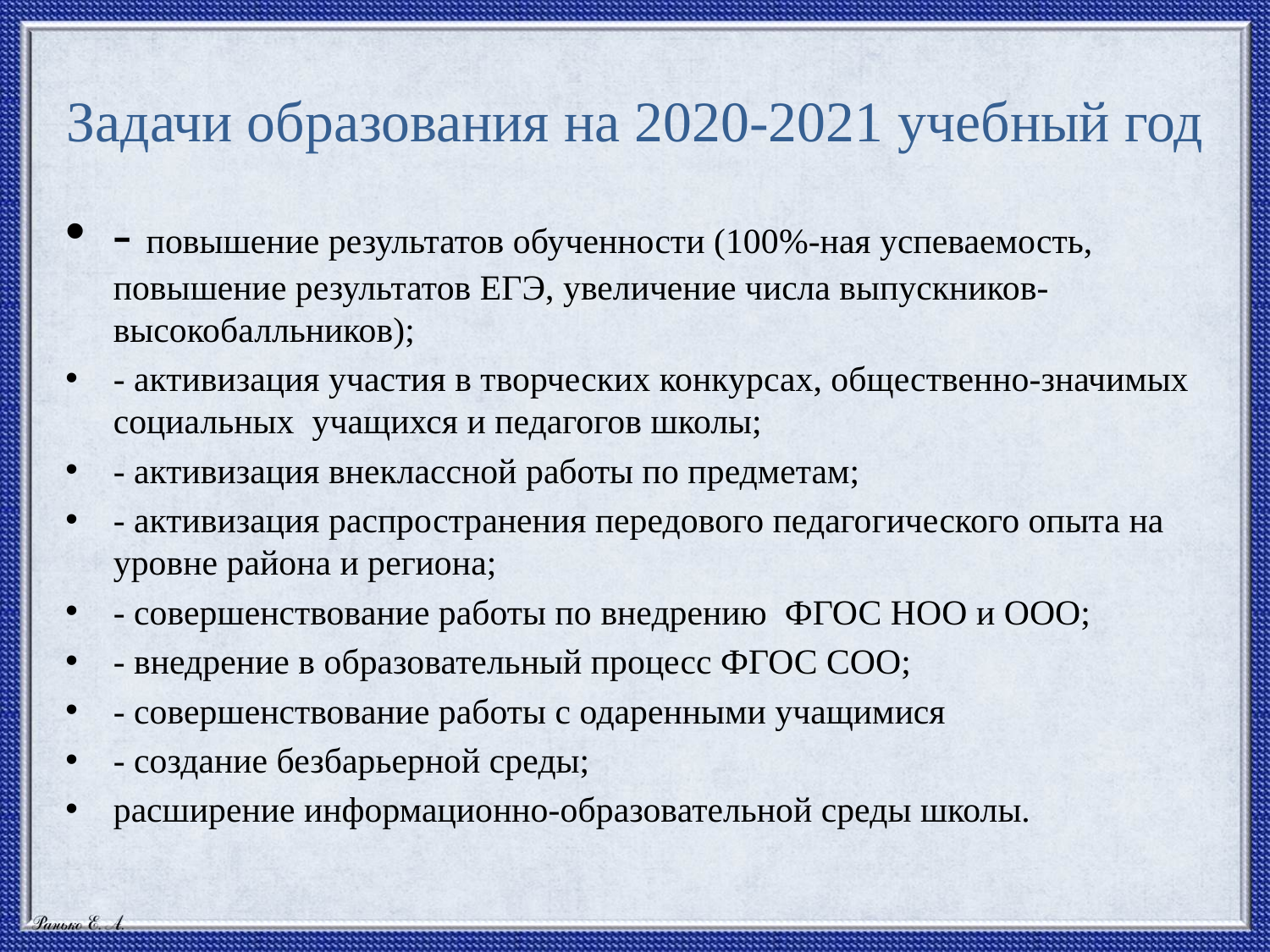

# Задачи образования на 2020-2021 учебный год
- повышение результатов обученности (100%-ная успеваемость,  повышение результатов ЕГЭ, увеличение числа выпускников-высокобалльников);
- активизация участия в творческих конкурсах, общественно-значимых социальных  учащихся и педагогов школы;
- активизация внеклассной работы по предметам;
- активизация распространения передового педагогического опыта на уровне района и региона;
- совершенствование работы по внедрению  ФГОС НОО и ООО;
- внедрение в образовательный процесс ФГОС СОО;
- совершенствование работы с одаренными учащимися
- создание безбарьерной среды;
расширение информационно-образовательной среды школы.